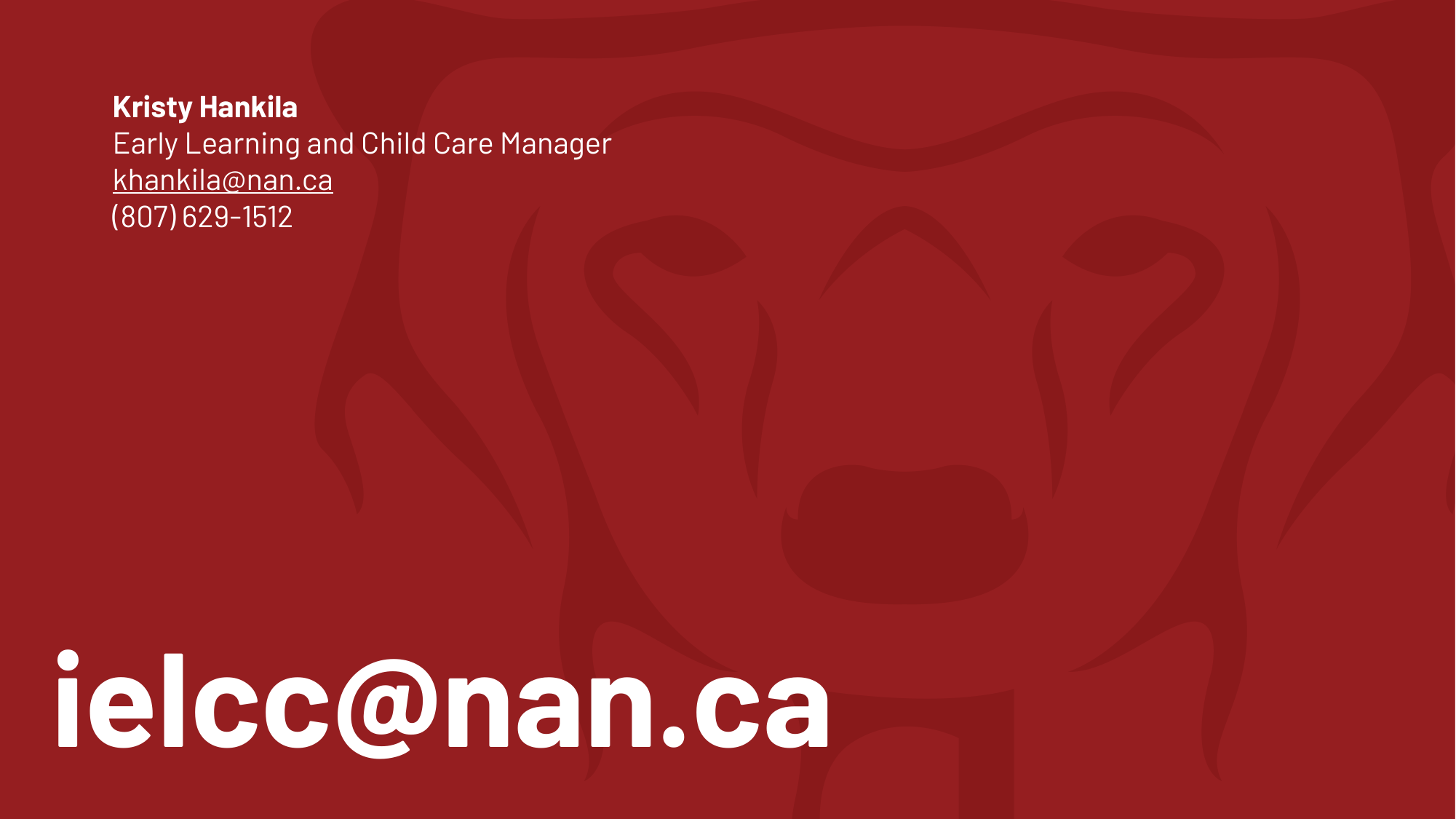

Kristy Hankila
Early Learning and Child Care Manager
khankila@nan.ca
(807) 629-1512

ielcc@nan.ca